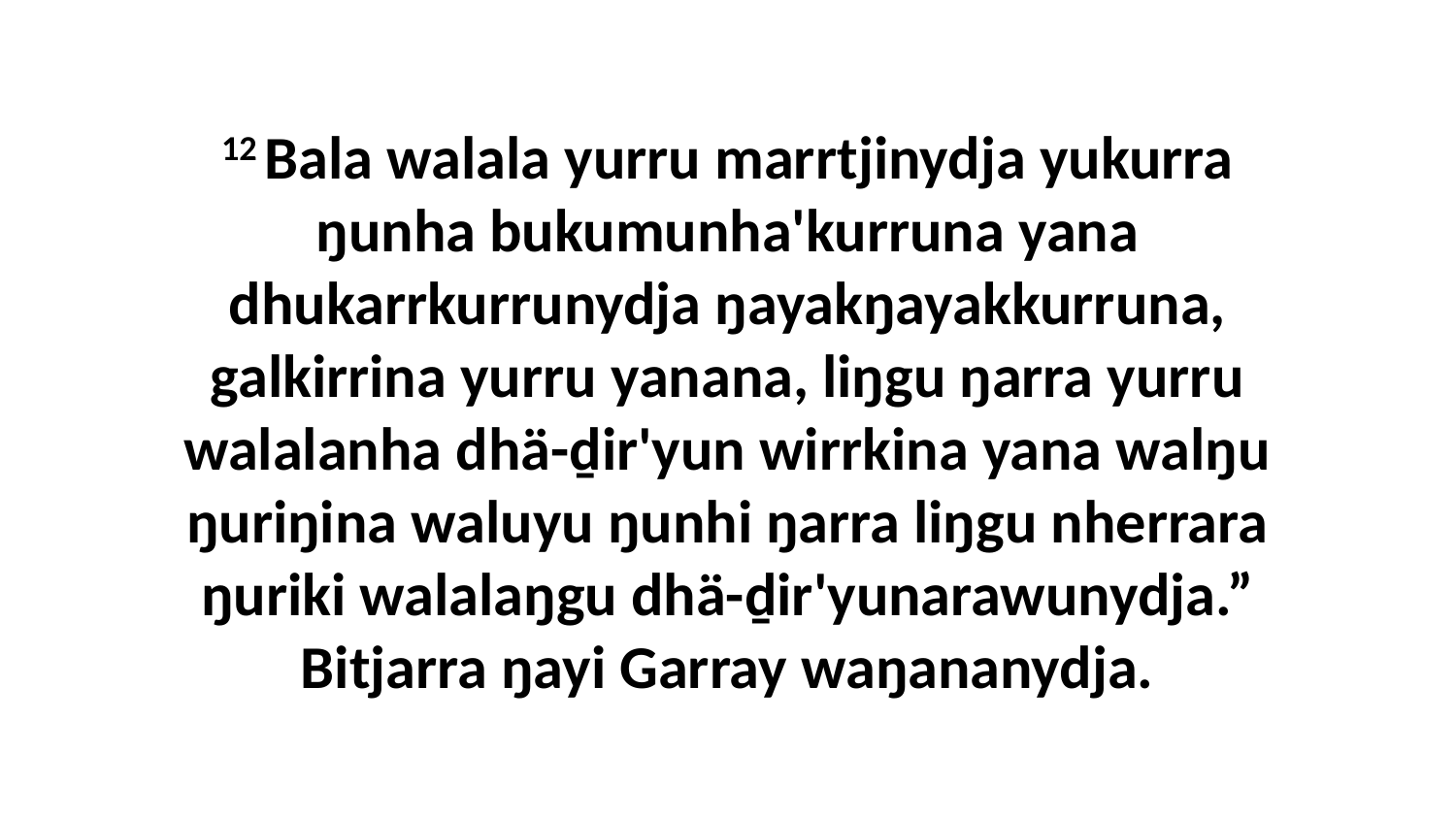

12 Bala walala yurru marrtjinydja yukurra ŋunha bukumunha'kurruna yana dhukarrkurrunydja ŋayakŋayakkurruna, galkirrina yurru yanana, liŋgu ŋarra yurru walalanha dhä-ḏir'yun wirrkina yana walŋu ŋuriŋina waluyu ŋunhi ŋarra liŋgu nherrara ŋuriki walalaŋgu dhä-ḏir'yunarawunydja.” Bitjarra ŋayi Garray waŋananydja.